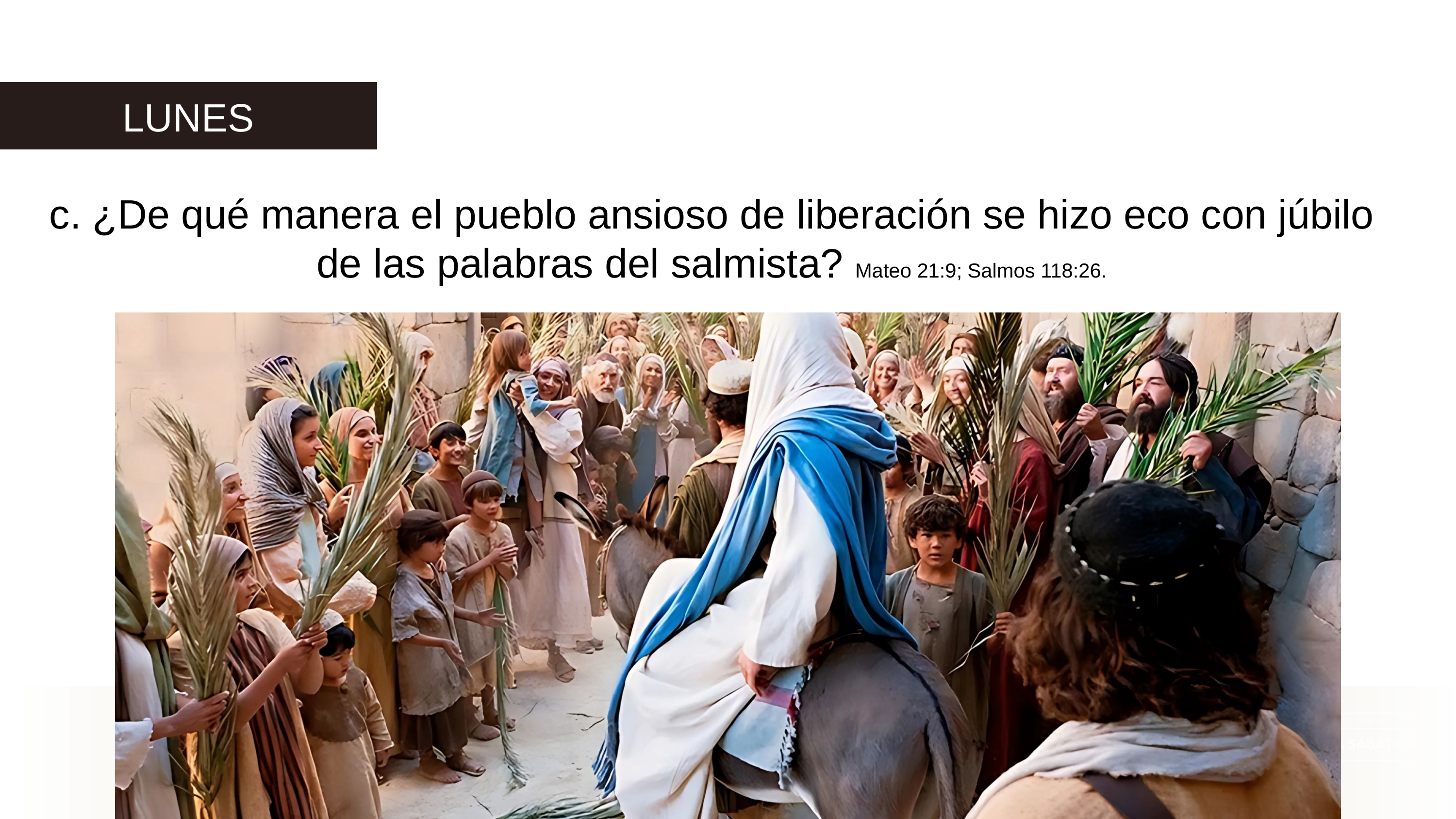

LUNES
c. ¿De qué manera el pueblo ansioso de liberación se hizo eco con júbilo de las palabras del salmista? Mateo 21:9; Salmos 118:26.